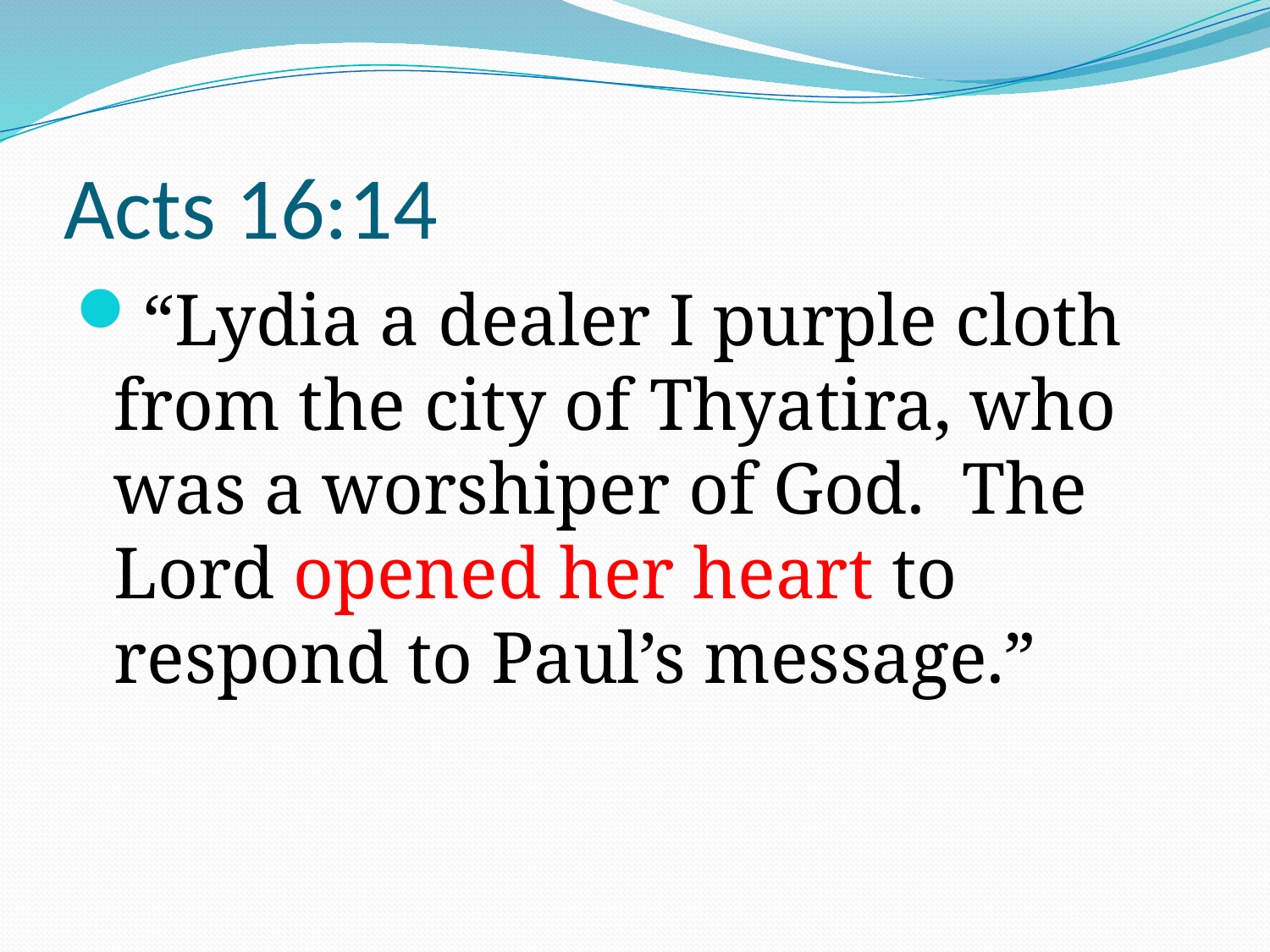

# Acts 16:14
“Lydia a dealer I purple cloth from the city of Thyatira, who was a worshiper of God.  The Lord opened her heart to respond to Paul’s message.”